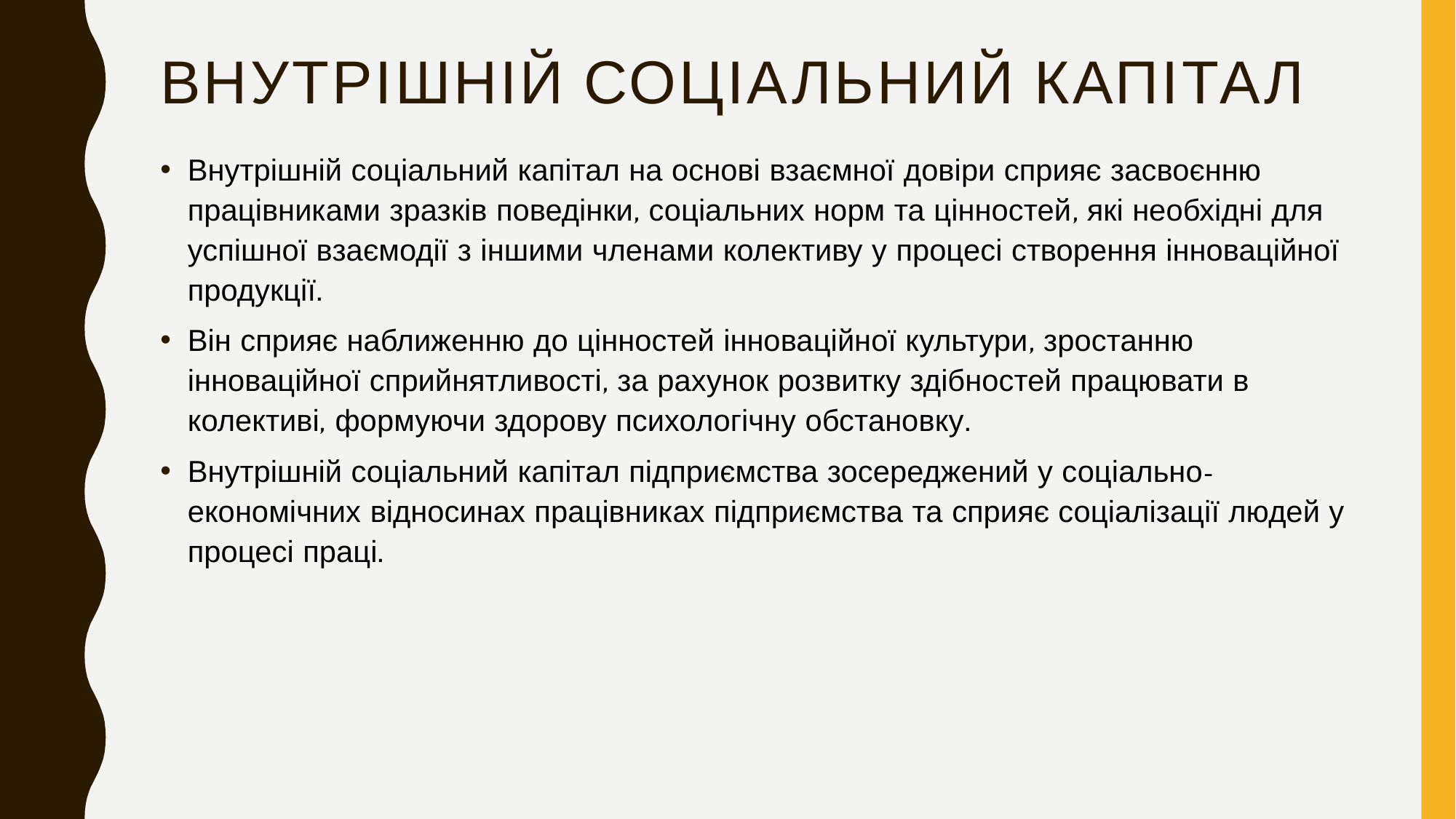

# Внутрішній соціальний капітал
Внутрішній соціальний капітал на основі взаємної довіри сприяє засвоєнню працівниками зразків поведінки, соціальних норм та цінностей, які необхідні для успішної взаємодії з іншими членами колективу у процесі створення інноваційної продукції.
Він сприяє наближенню до цінностей інноваційної культури, зростанню інноваційної сприйнятливості, за рахунок розвитку здібностей працювати в колективі, формуючи здорову психологічну обстановку.
Внутрішній соціальний капітал підприємства зосереджений у соціально-економічних відносинах працівниках підприємства та сприяє соціалізації людей у процесі праці.